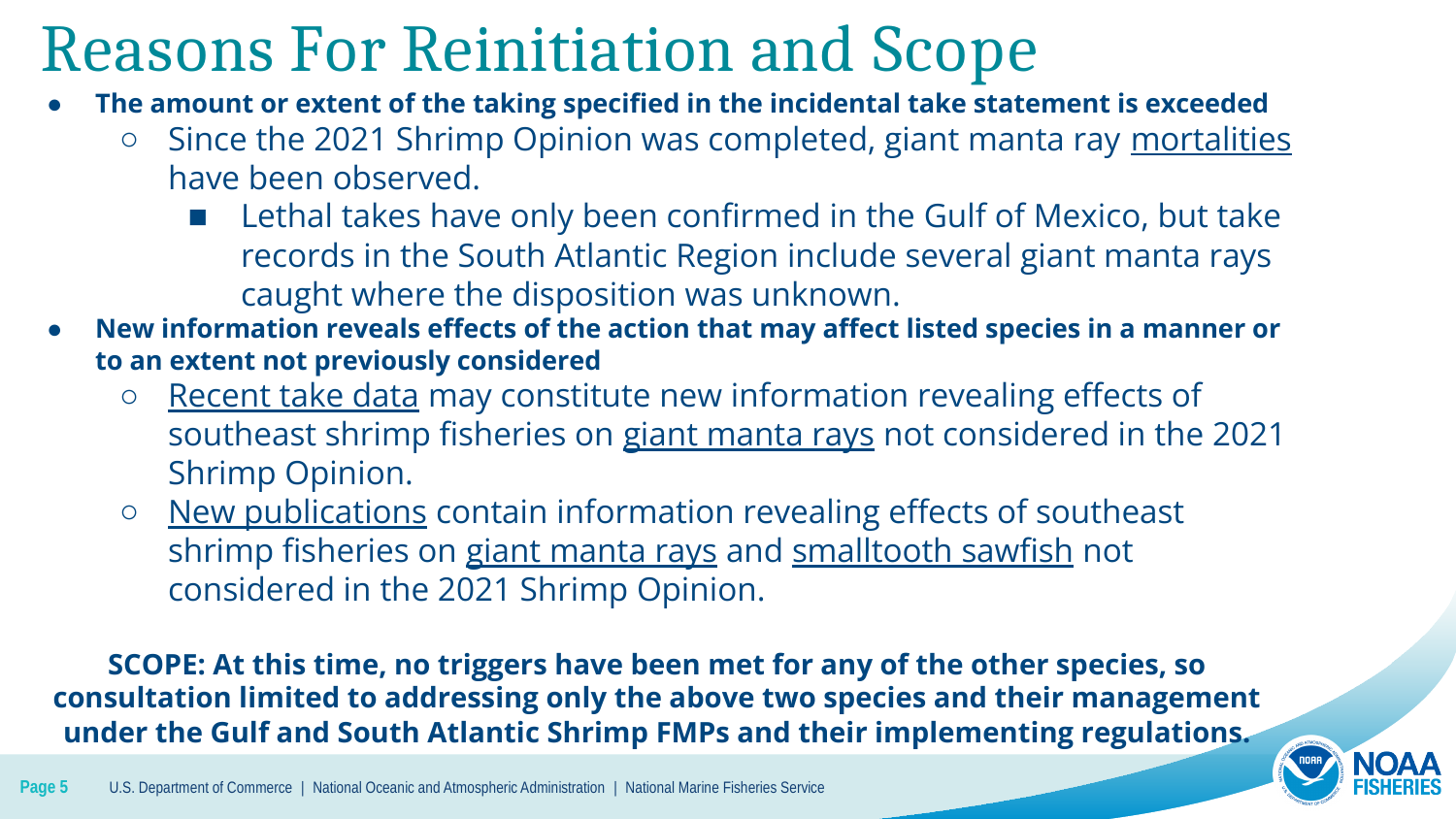

# Reasons For Reinitiation and Scope
The amount or extent of the taking specified in the incidental take statement is exceeded
Since the 2021 Shrimp Opinion was completed, giant manta ray mortalities have been observed.
Lethal takes have only been confirmed in the Gulf of Mexico, but take records in the South Atlantic Region include several giant manta rays caught where the disposition was unknown.
New information reveals effects of the action that may affect listed species in a manner or to an extent not previously considered
Recent take data may constitute new information revealing effects of southeast shrimp fisheries on giant manta rays not considered in the 2021 Shrimp Opinion.
New publications contain information revealing effects of southeast shrimp fisheries on giant manta rays and smalltooth sawfish not considered in the 2021 Shrimp Opinion.

SCOPE: At this time, no triggers have been met for any of the other species, so consultation limited to addressing only the above two species and their management under the Gulf and South Atlantic Shrimp FMPs and their implementing regulations.